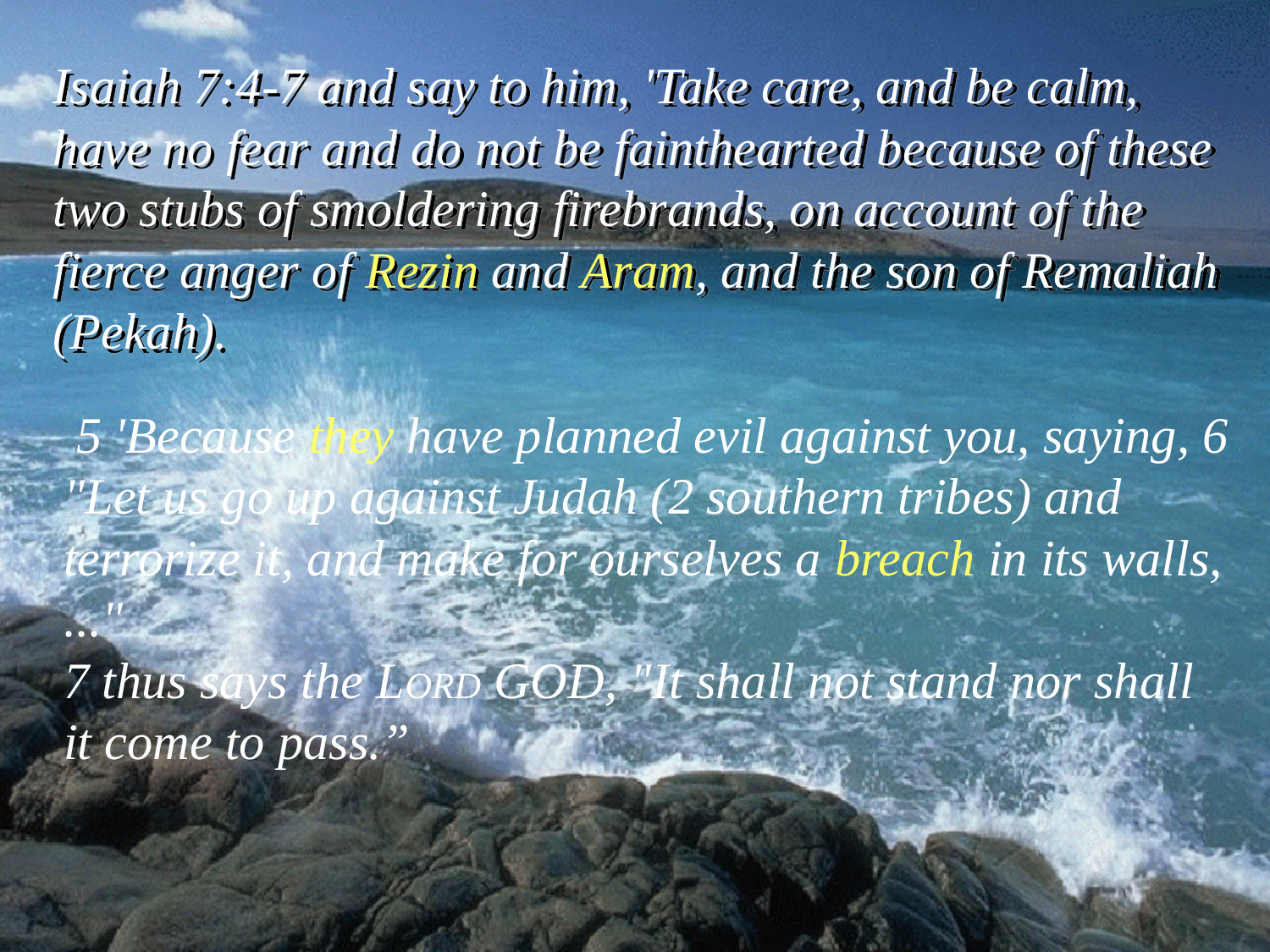

Isaiah 7:4-7 and say to him, 'Take care, and be calm, have no fear and do not be fainthearted because of these two stubs of smoldering firebrands, on account of the fierce anger of Rezin and Aram, and the son of Remaliah (Pekah).
 5 'Because they have planned evil against you, saying, 6 "Let us go up against Judah (2 southern tribes) and terrorize it, and make for ourselves a breach in its walls, ..."
7 thus says the LORD GOD, "It shall not stand nor shall it come to pass.”